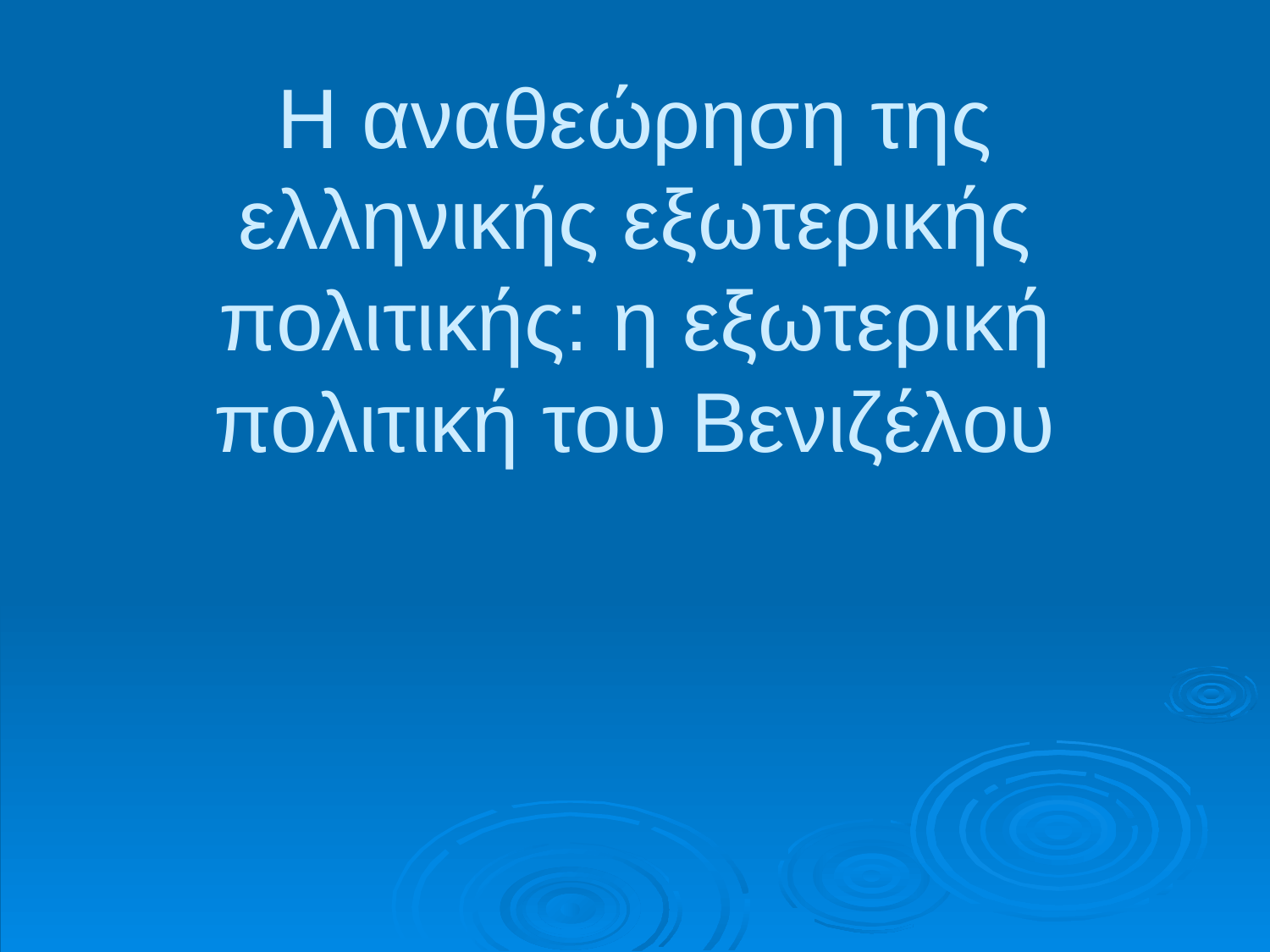

# Η αναθεώρηση της ελληνικής εξωτερικής πολιτικής: η εξωτερική πολιτική του Βενιζέλου